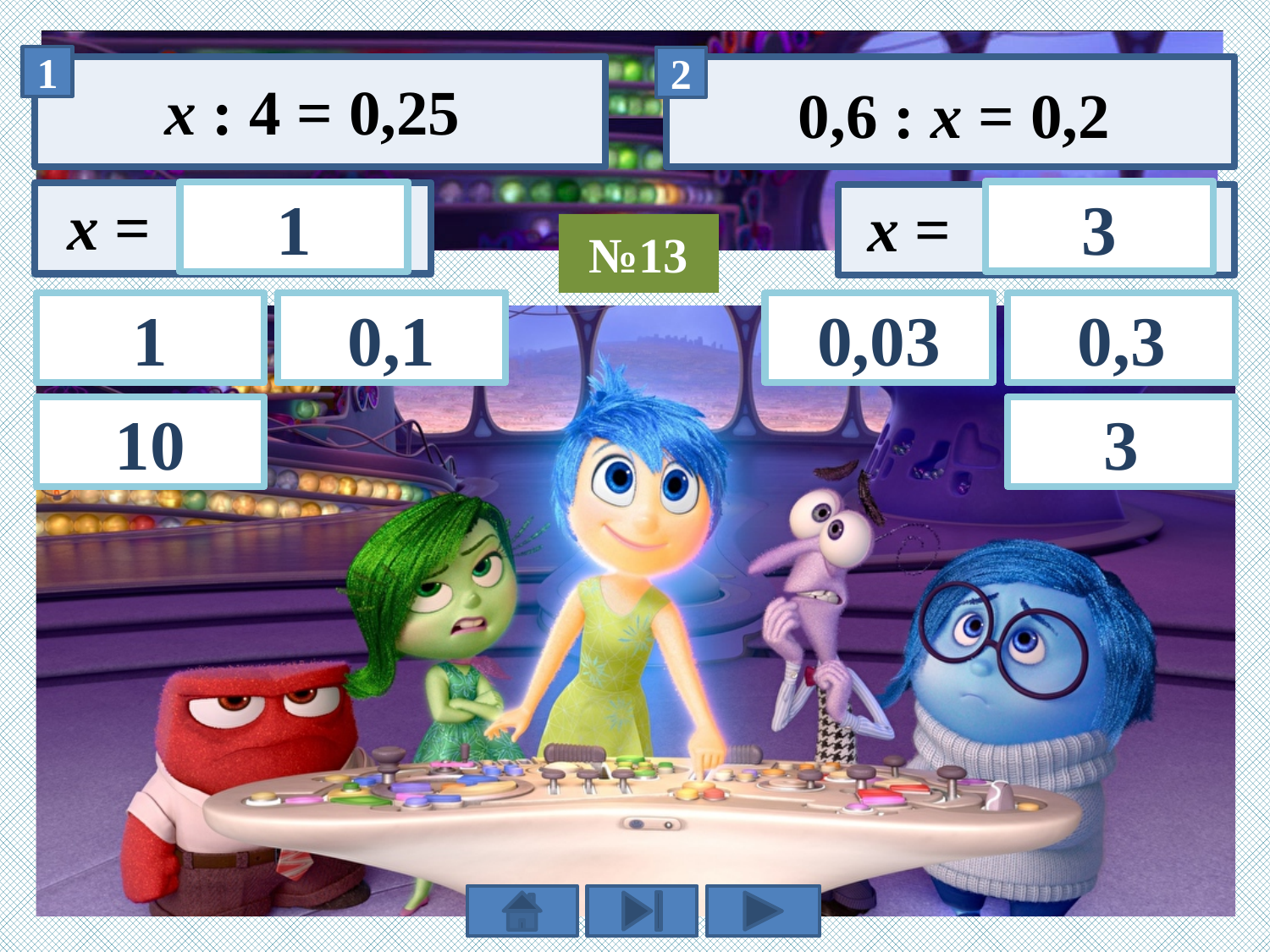

х : 4 = 0,25
 0,6 : х = 0,2
3
1
№13
0,1
0,3
1
0,03
3
10